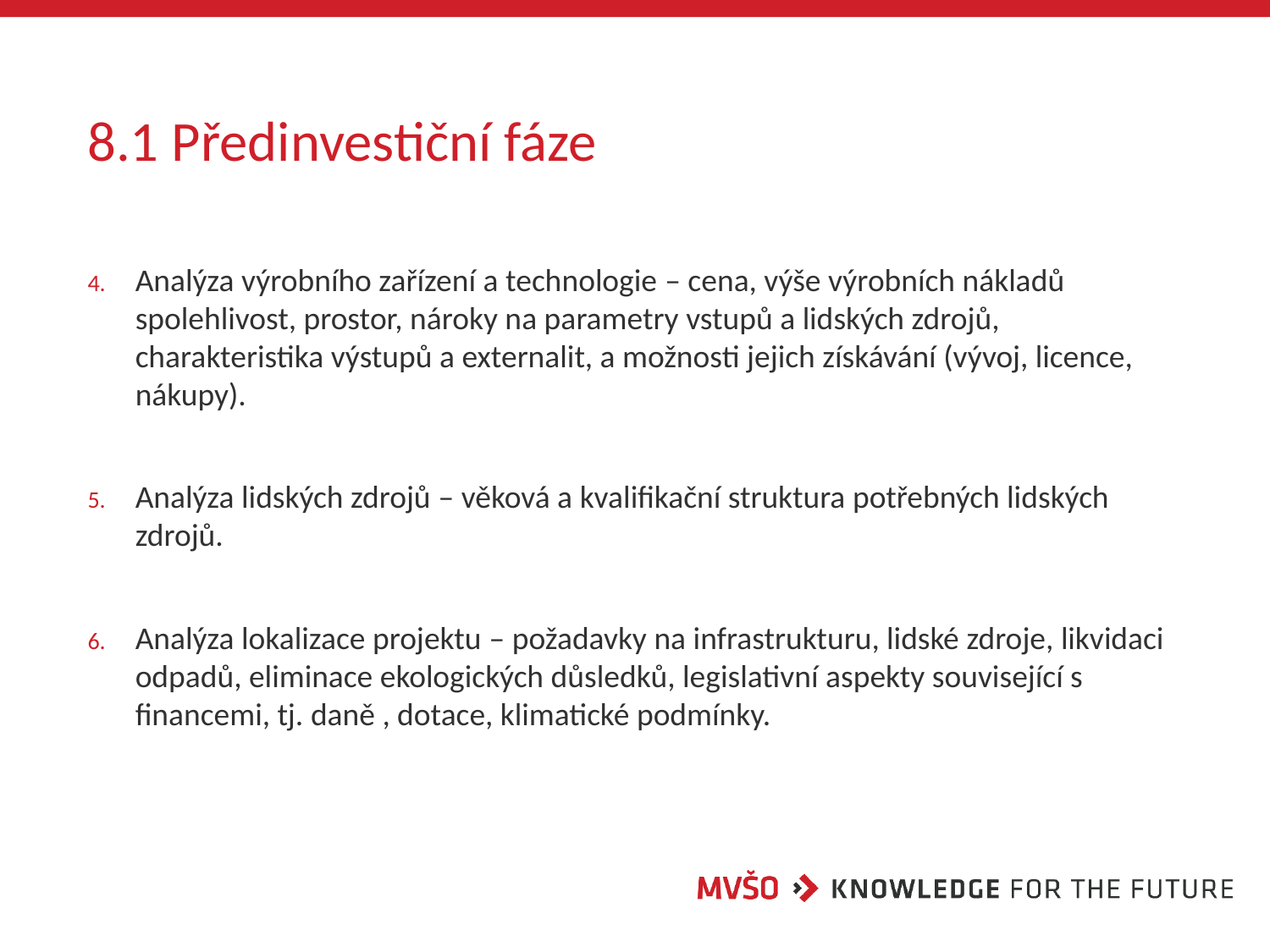

# 8.1 Předinvestiční fáze
Analýza výrobního zařízení a technologie – cena, výše výrobních nákladů spolehlivost, prostor, nároky na parametry vstupů a lidských zdrojů, charakteristika výstupů a externalit, a možnosti jejich získávání (vývoj, licence, nákupy).

Analýza lidských zdrojů – věková a kvalifikační struktura potřebných lidských zdrojů.

Analýza lokalizace projektu – požadavky na infrastrukturu, lidské zdroje, likvidaci odpadů, eliminace ekologických důsledků, legislativní aspekty související s financemi, tj. daně , dotace, klimatické podmínky.